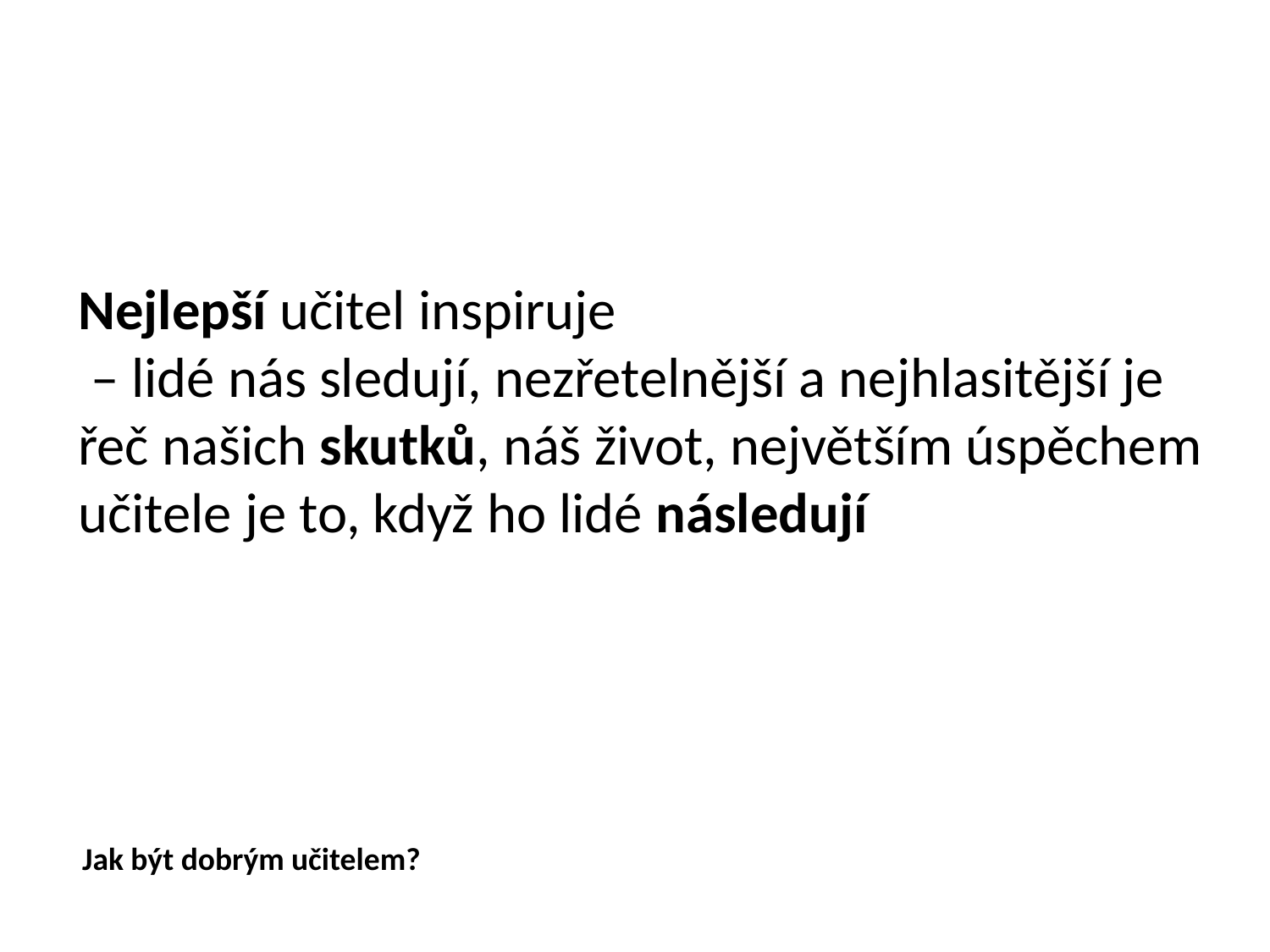

# Nejlepší učitel inspiruje – lidé nás sledují, nezřetelnější a nejhlasitější je řeč našich skutků, náš život, největším úspěchem učitele je to, když ho lidé následují
Jak být dobrým učitelem?